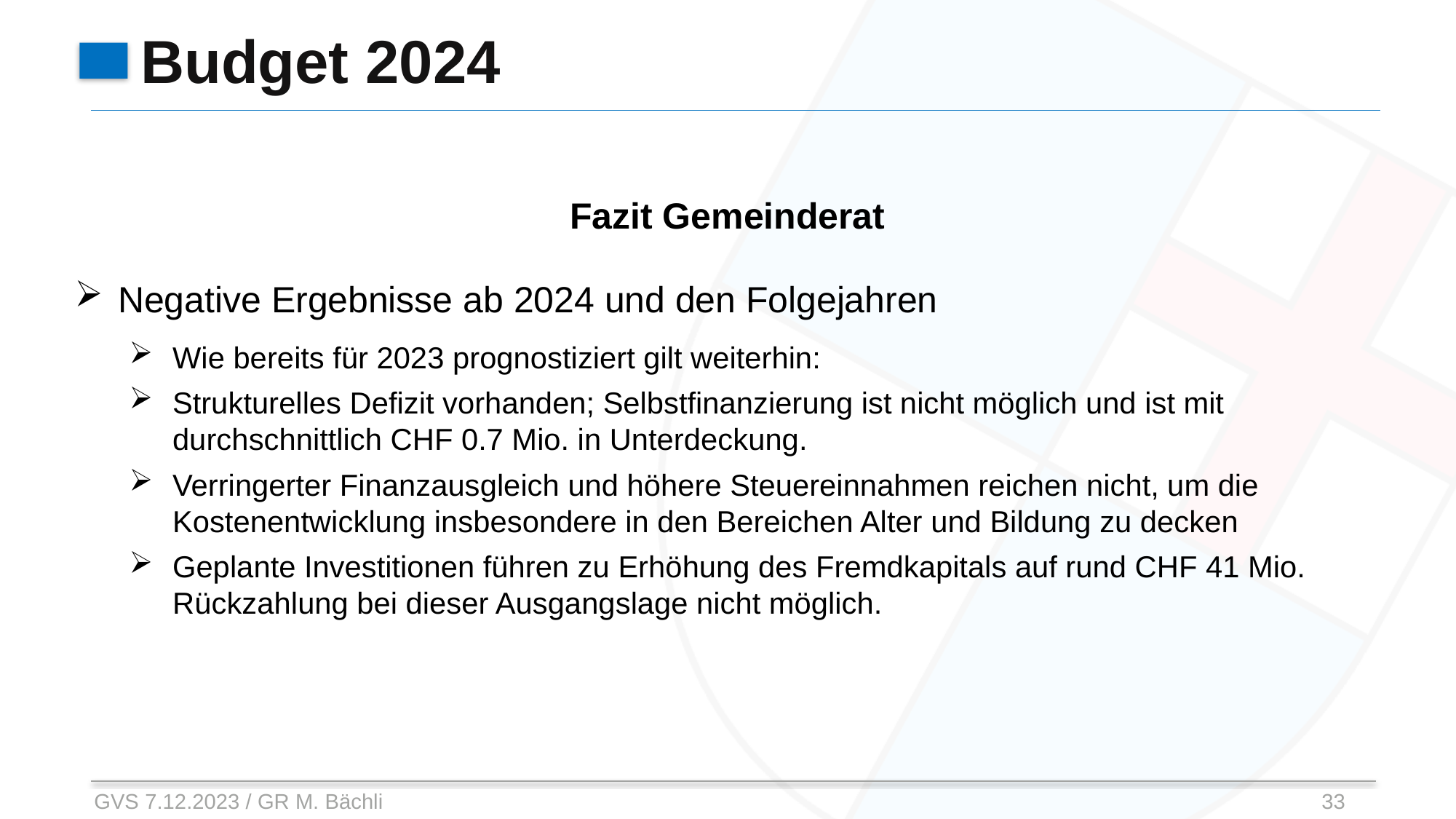

# Budget 2024
Fazit Gemeinderat

Negative Ergebnisse ab 2024 und den Folgejahren
Wie bereits für 2023 prognostiziert gilt weiterhin:
Strukturelles Defizit vorhanden; Selbstfinanzierung ist nicht möglich und ist mit durchschnittlich CHF 0.7 Mio. in Unterdeckung.
Verringerter Finanzausgleich und höhere Steuereinnahmen reichen nicht, um die Kostenentwicklung insbesondere in den Bereichen Alter und Bildung zu decken
Geplante Investitionen führen zu Erhöhung des Fremdkapitals auf rund CHF 41 Mio. Rückzahlung bei dieser Ausgangslage nicht möglich.
GVS 7.12.2023 / GR M. Bächli